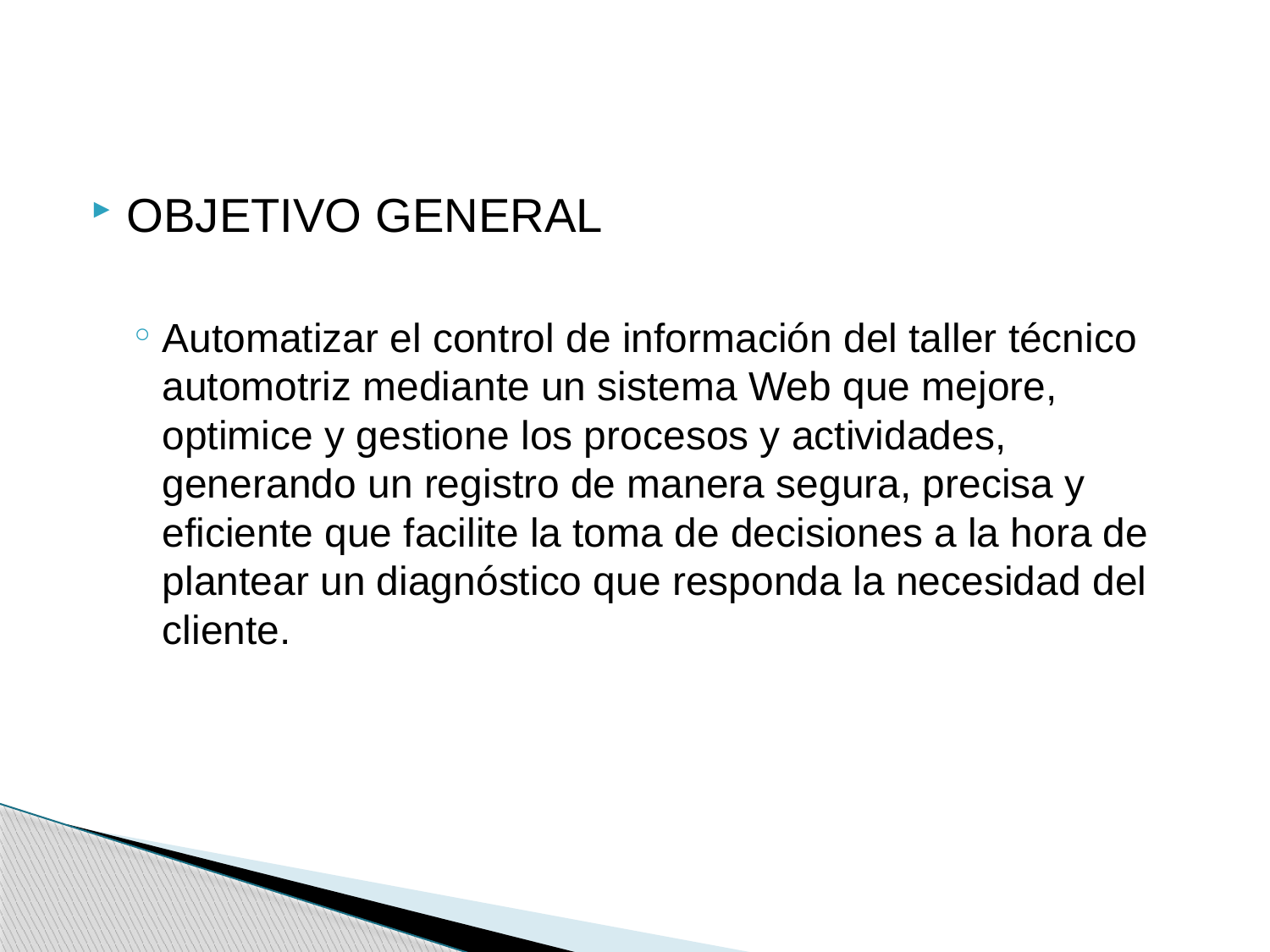

OBJETIVO GENERAL

Automatizar el control de información del taller técnico automotriz mediante un sistema Web que mejore, optimice y gestione los procesos y actividades, generando un registro de manera segura, precisa y eficiente que facilite la toma de decisiones a la hora de plantear un diagnóstico que responda la necesidad del cliente.